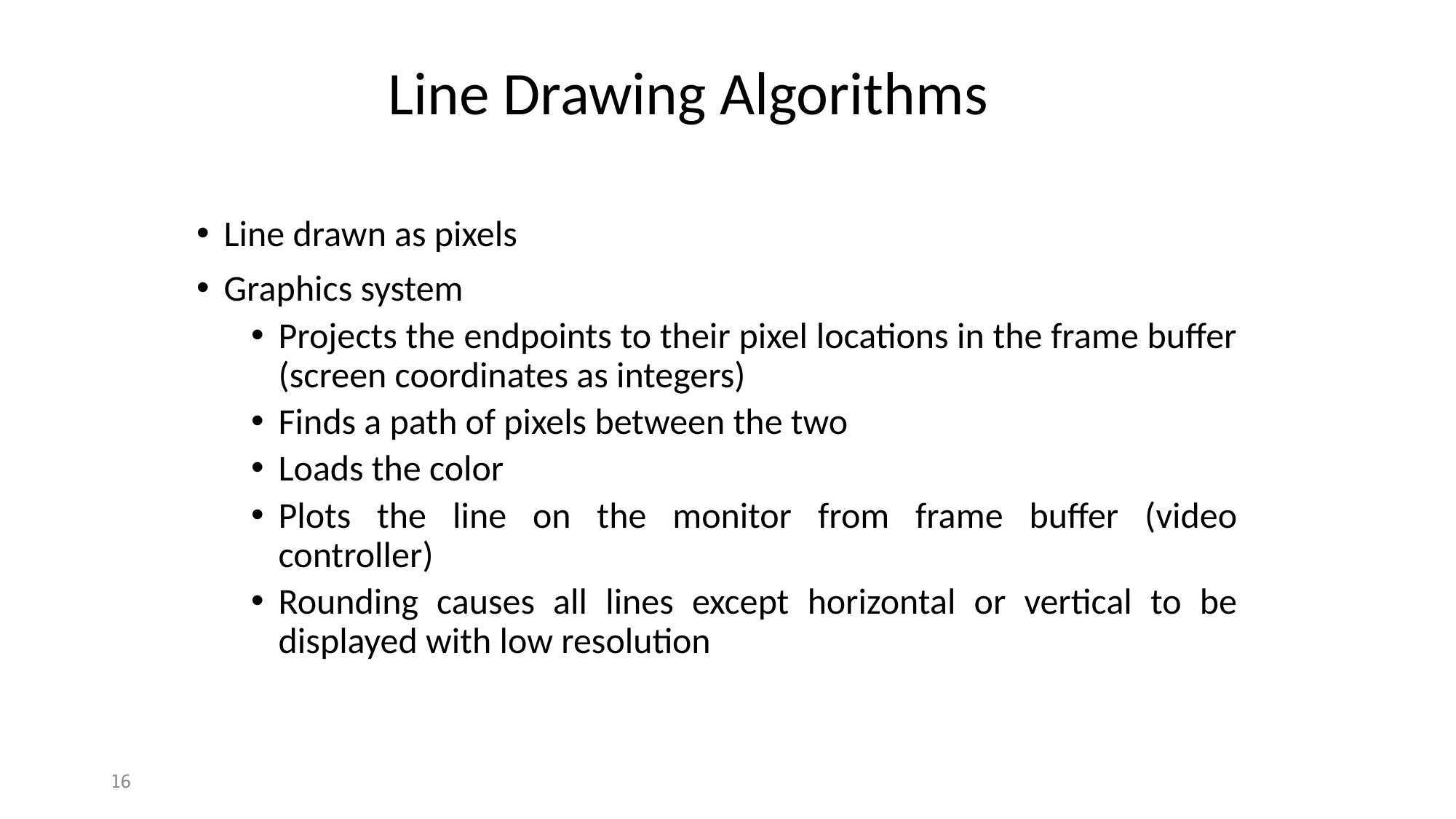

Line Drawing Algorithms
Line drawn as pixels
Graphics system
Projects the endpoints to their pixel locations in the frame buffer (screen coordinates as integers)
Finds a path of pixels between the two
Loads the color
Plots the line on the monitor from frame buffer (video controller)
Rounding causes all lines except horizontal or vertical to be displayed with low resolution
16